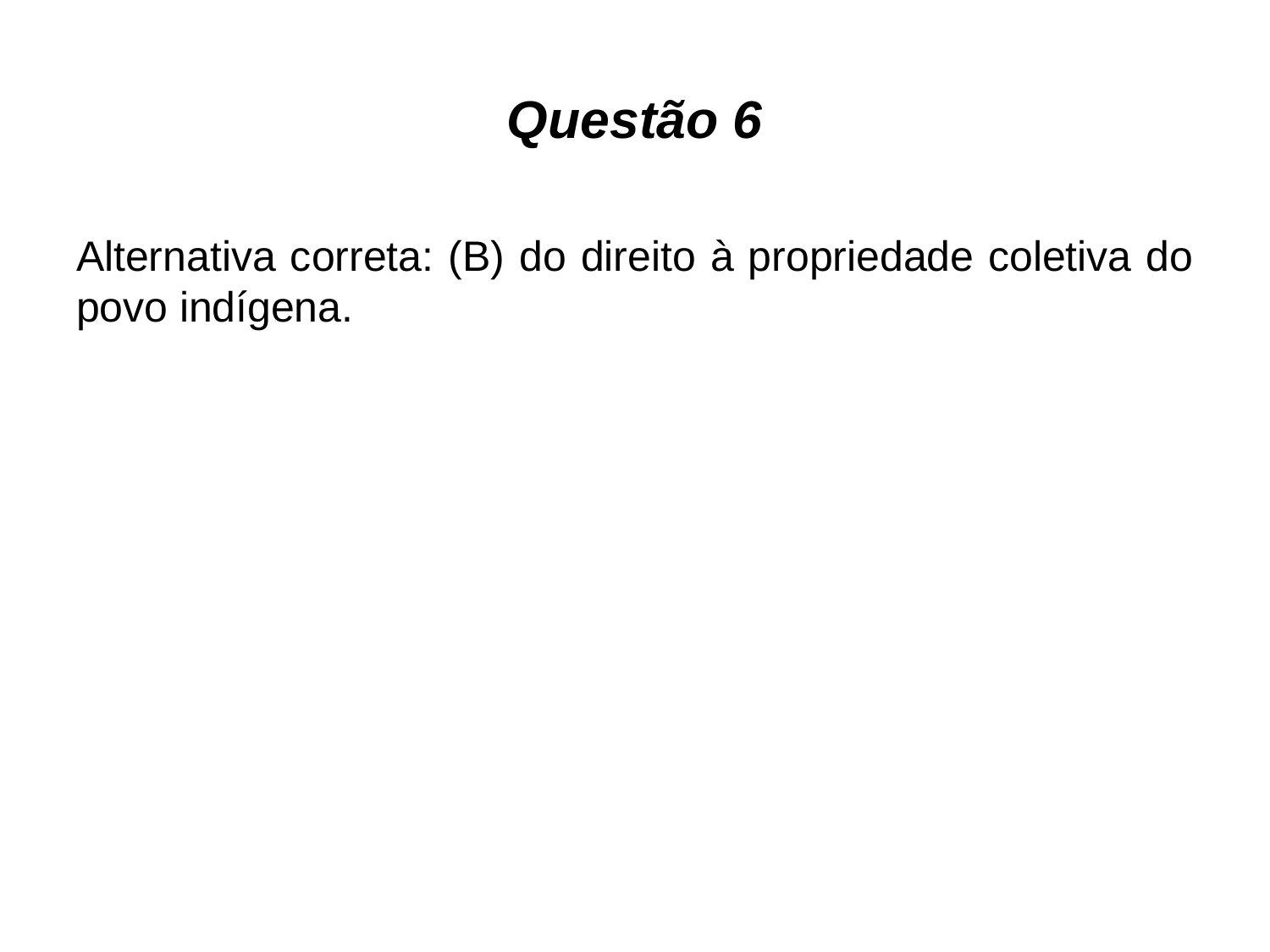

# Questão 6
Alternativa correta: (B) do direito à propriedade coletiva do povo indígena.